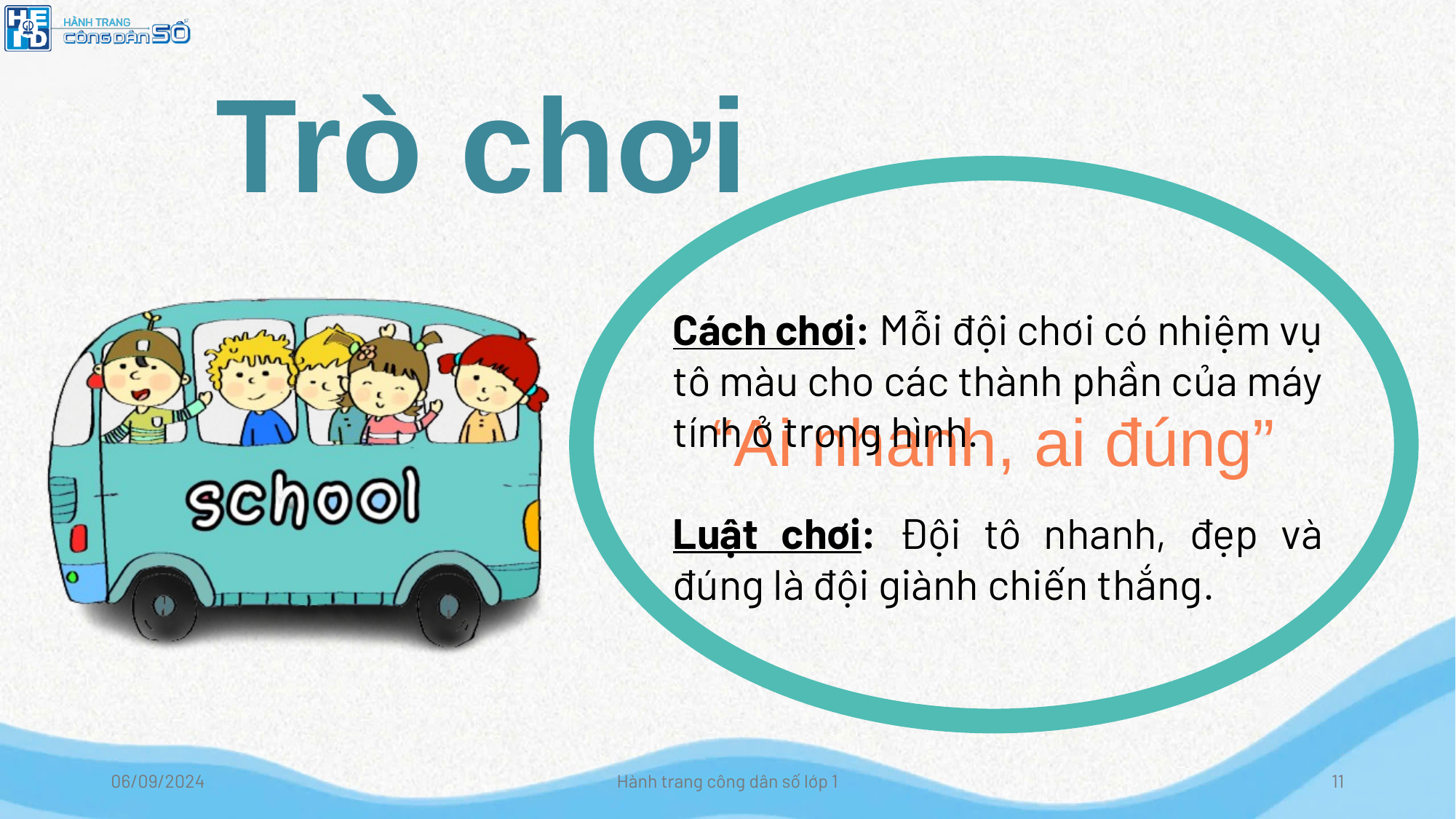

Trò chơi
“Ai nhanh, ai đúng”
Cách chơi: Mỗi đội chơi có nhiệm vụ tô màu cho các thành phần của máy tính ở trong hình.

Luật chơi: Đội tô nhanh, đẹp và đúng là đội giành chiến thắng.
06/09/2024
Hành trang công dân số lớp 1
11